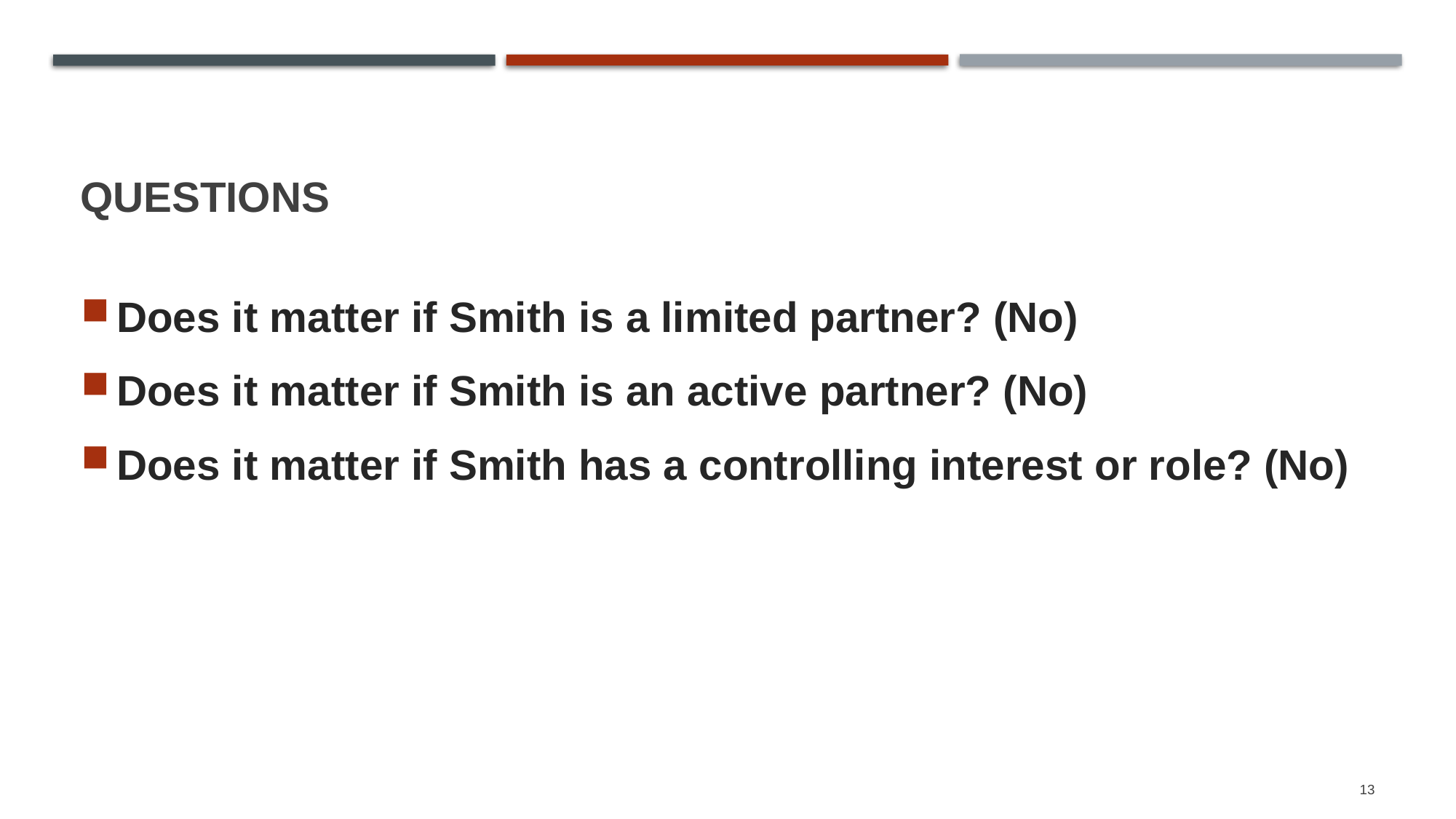

# Questions
Does it matter if Smith is a limited partner? (No)
Does it matter if Smith is an active partner? (No)
Does it matter if Smith has a controlling interest or role? (No)
13